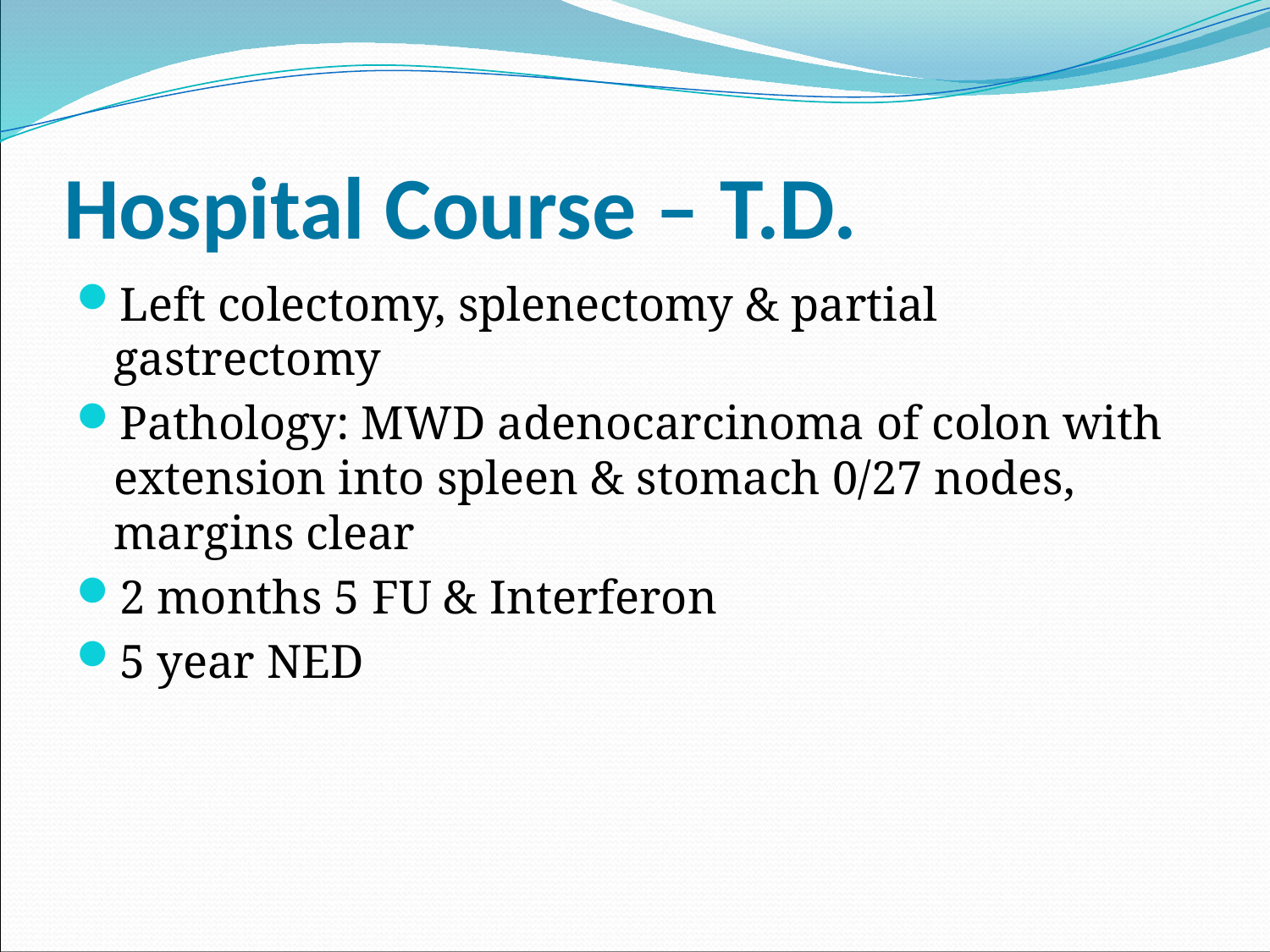

# Hospital Course – T.D.
Left colectomy, splenectomy & partial gastrectomy
Pathology: MWD adenocarcinoma of colon with extension into spleen & stomach 0/27 nodes, margins clear
2 months 5 FU & Interferon
5 year NED